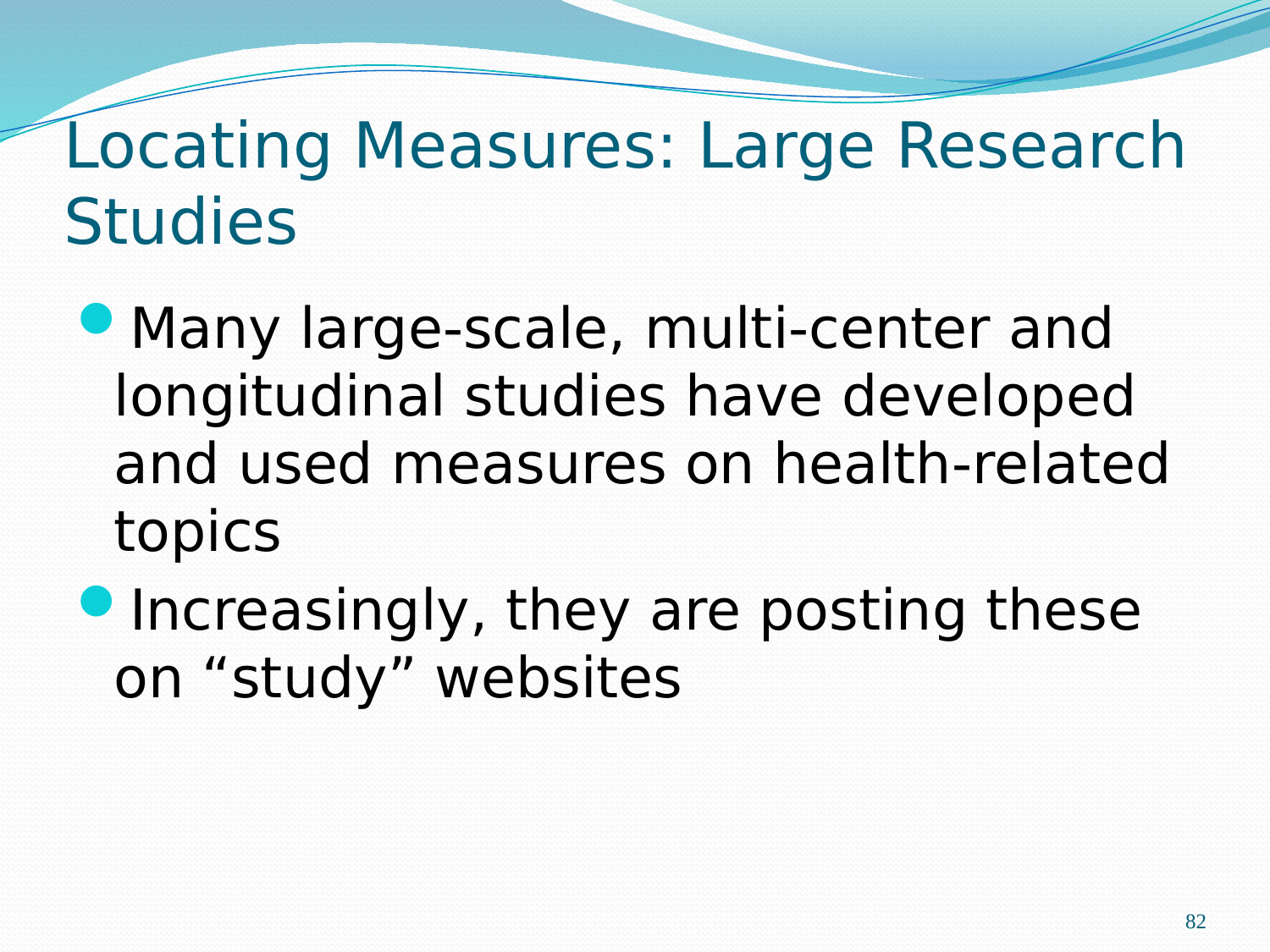

# Locating Measures: Large Research Studies
Many large-scale, multi-center and longitudinal studies have developed and used measures on health-related topics
Increasingly, they are posting these on “study” websites
82